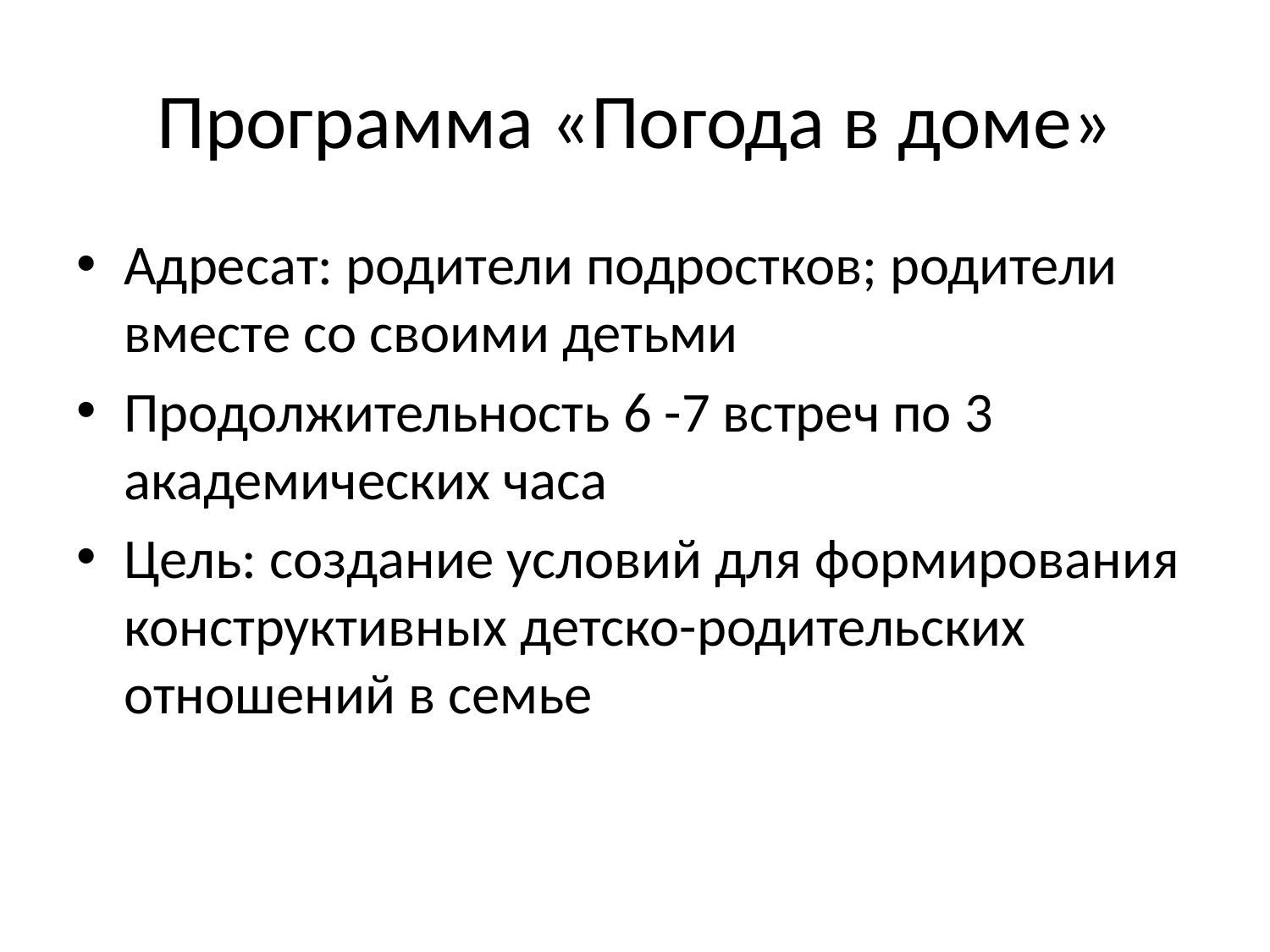

# Программа «Погода в доме»
Адресат: родители подростков; родители вместе со своими детьми
Продолжительность 6 -7 встреч по 3 академических часа
Цель: создание условий для формирования конструктивных детско-родительских отношений в семье